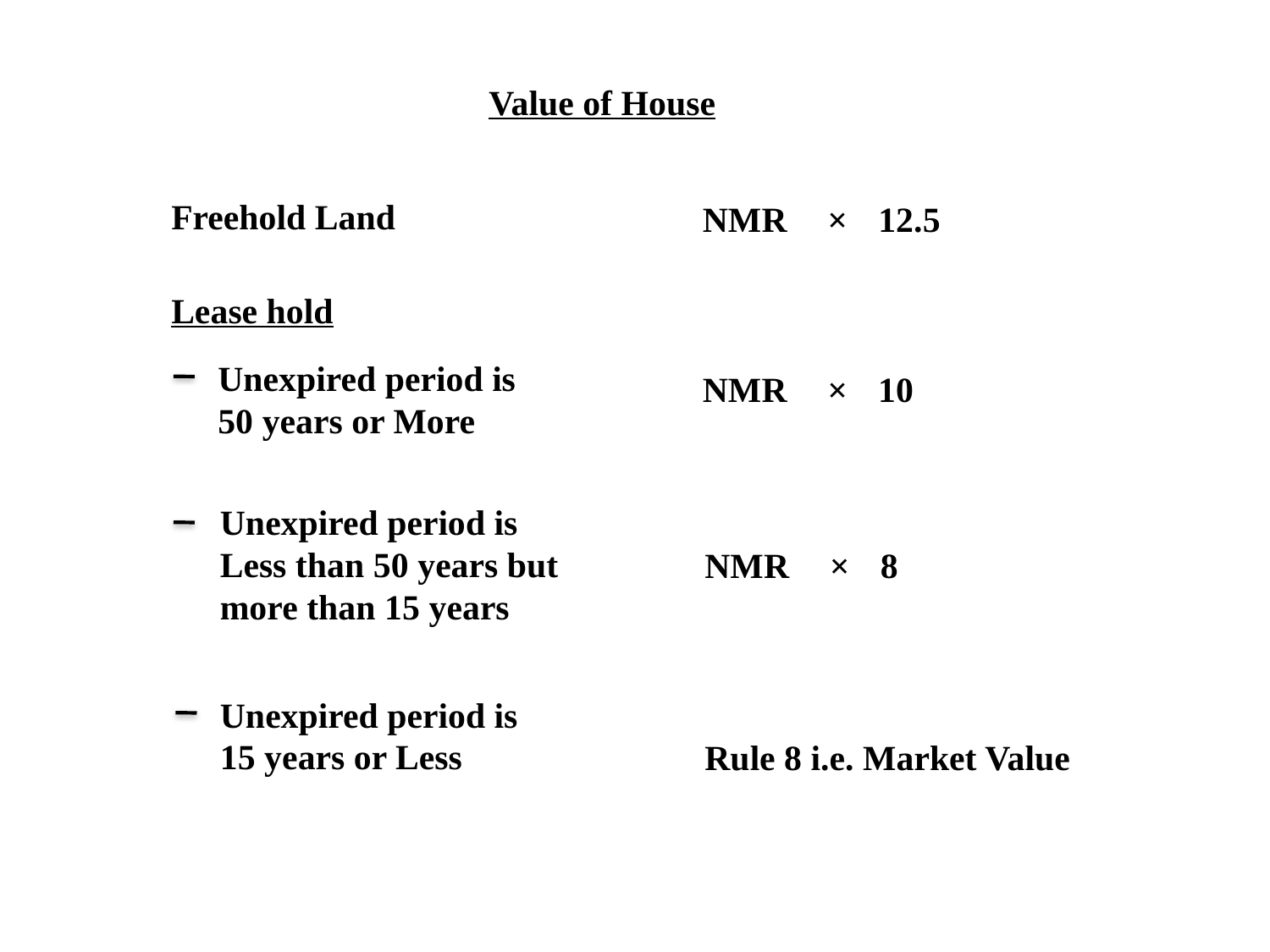

Value of House
Freehold Land
NMR
×
12.5
Lease hold
Unexpired period is 50 years or More
NMR
×
10
Unexpired period is Less than 50 years but more than 15 years
NMR
×
8
Unexpired period is
15 years or Less
Rule 8 i.e. Market Value